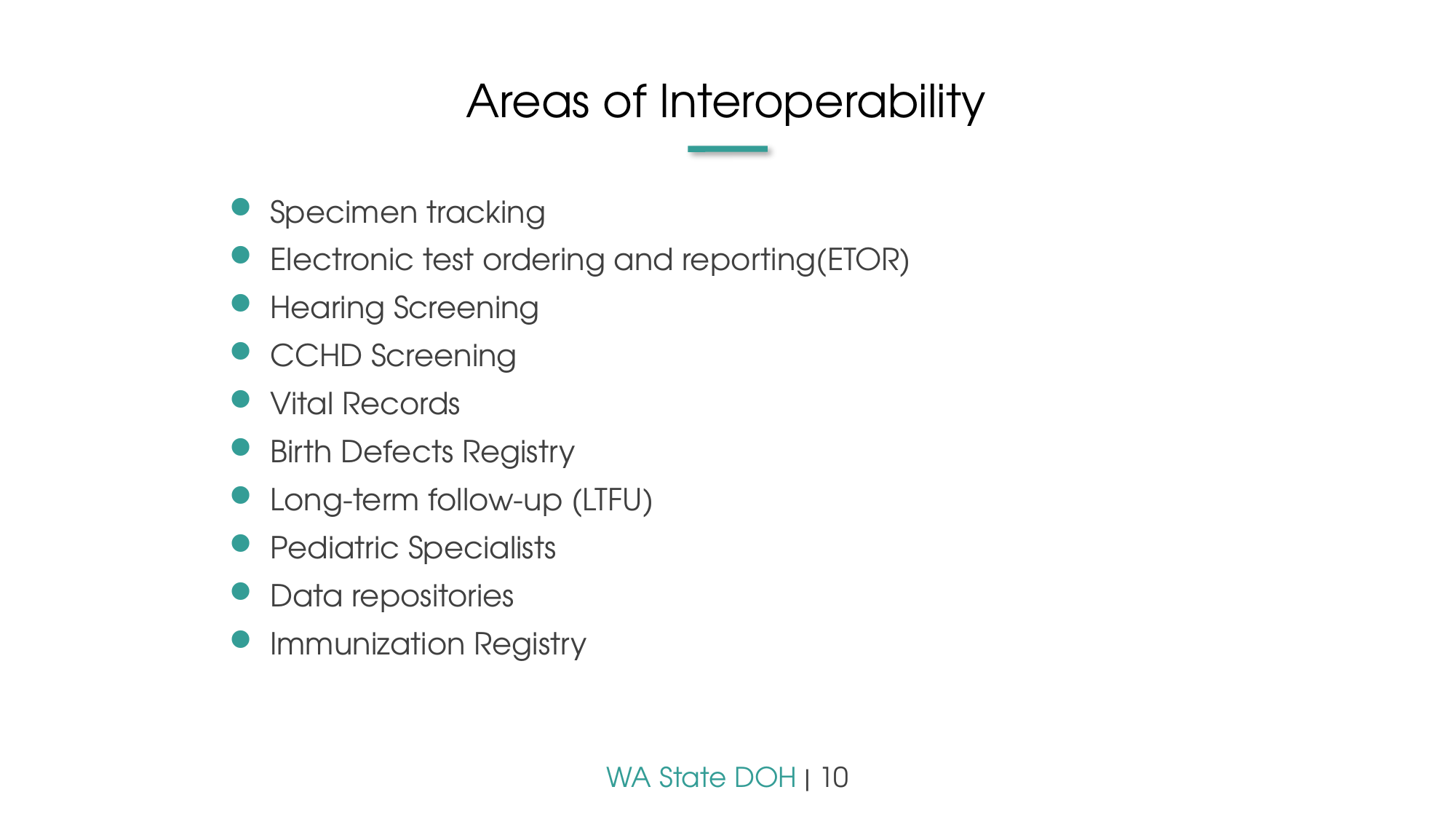

Areas of Interoperability
Specimen tracking
Electronic test ordering and reporting(ETOR)
Hearing Screening
CCHD Screening
Vital Records
Birth Defects Registry
Long-term follow-up (LTFU)
Pediatric Specialists
Data repositories
Immunization Registry